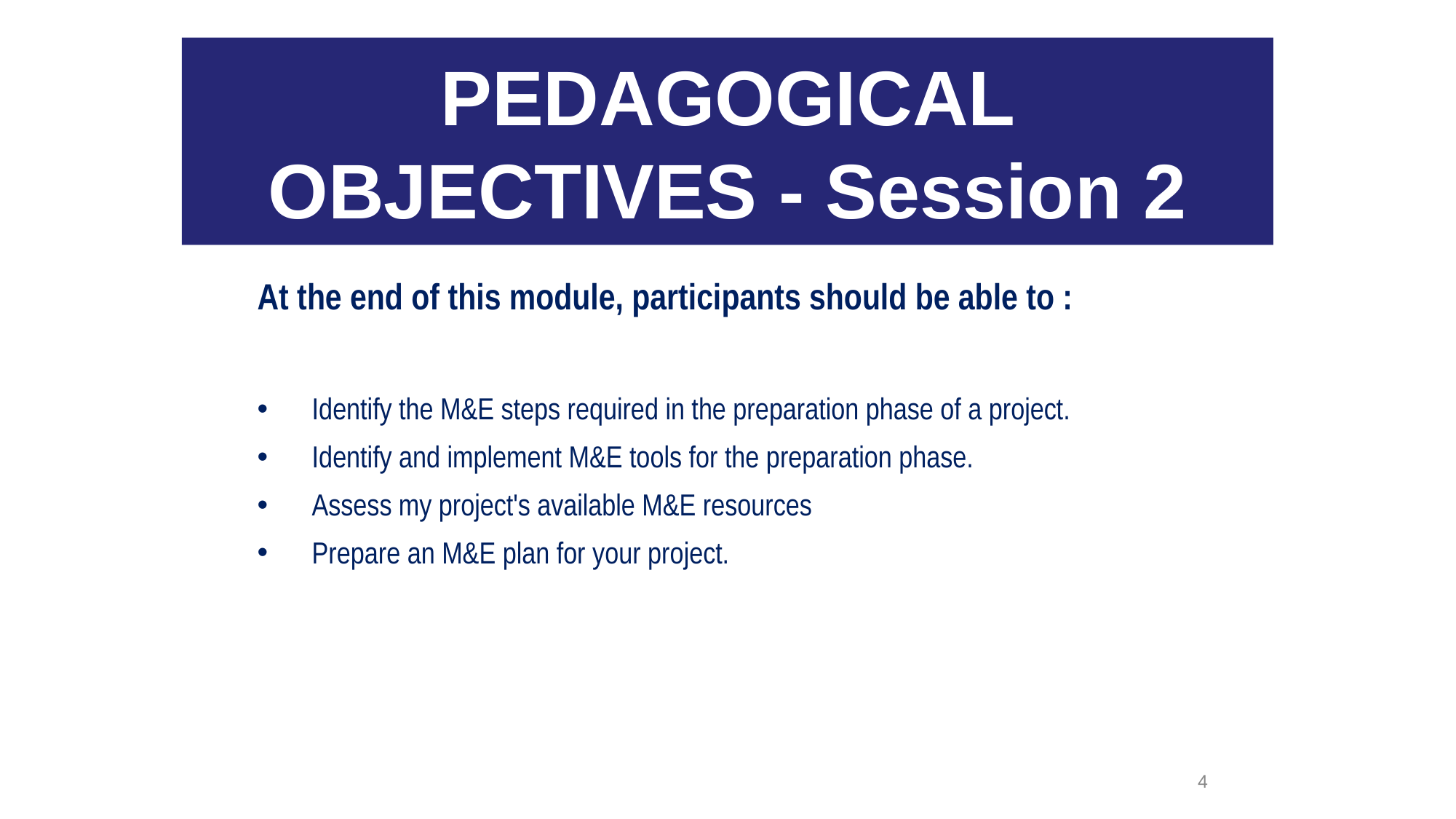

PEDAGOGICAL OBJECTIVES - Session 2

At the end of this module, participants should be able to :

Identify the M&E steps required in the preparation phase of a project.
Identify and implement M&E tools for the preparation phase.
Assess my project's available M&E resources
Prepare an M&E plan for your project.

4